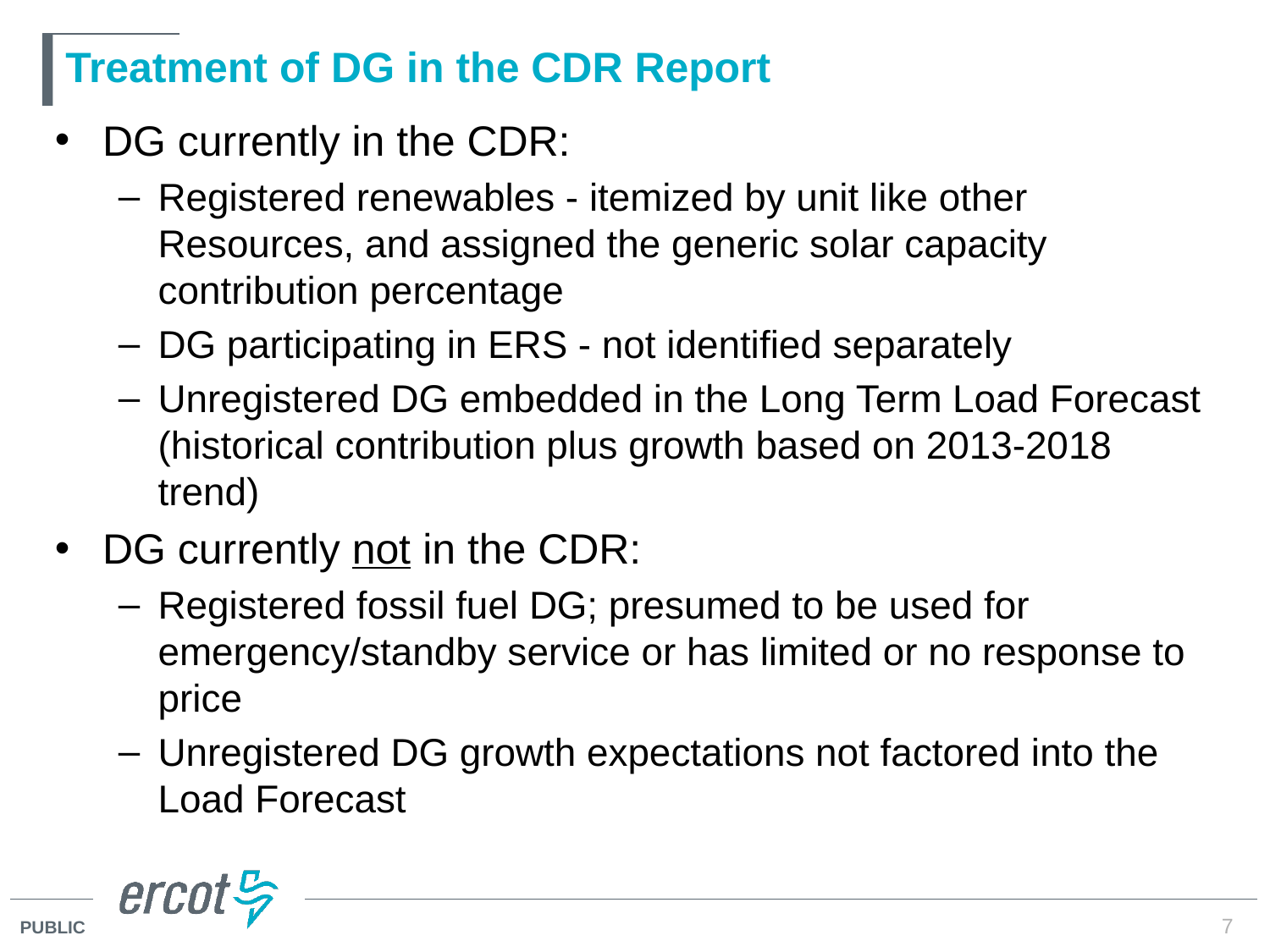

# Treatment of DG in the CDR Report
DG currently in the CDR:
Registered renewables - itemized by unit like other Resources, and assigned the generic solar capacity contribution percentage
DG participating in ERS - not identified separately
Unregistered DG embedded in the Long Term Load Forecast (historical contribution plus growth based on 2013-2018 trend)
DG currently not in the CDR:
Registered fossil fuel DG; presumed to be used for emergency/standby service or has limited or no response to price
Unregistered DG growth expectations not factored into the Load Forecast

7